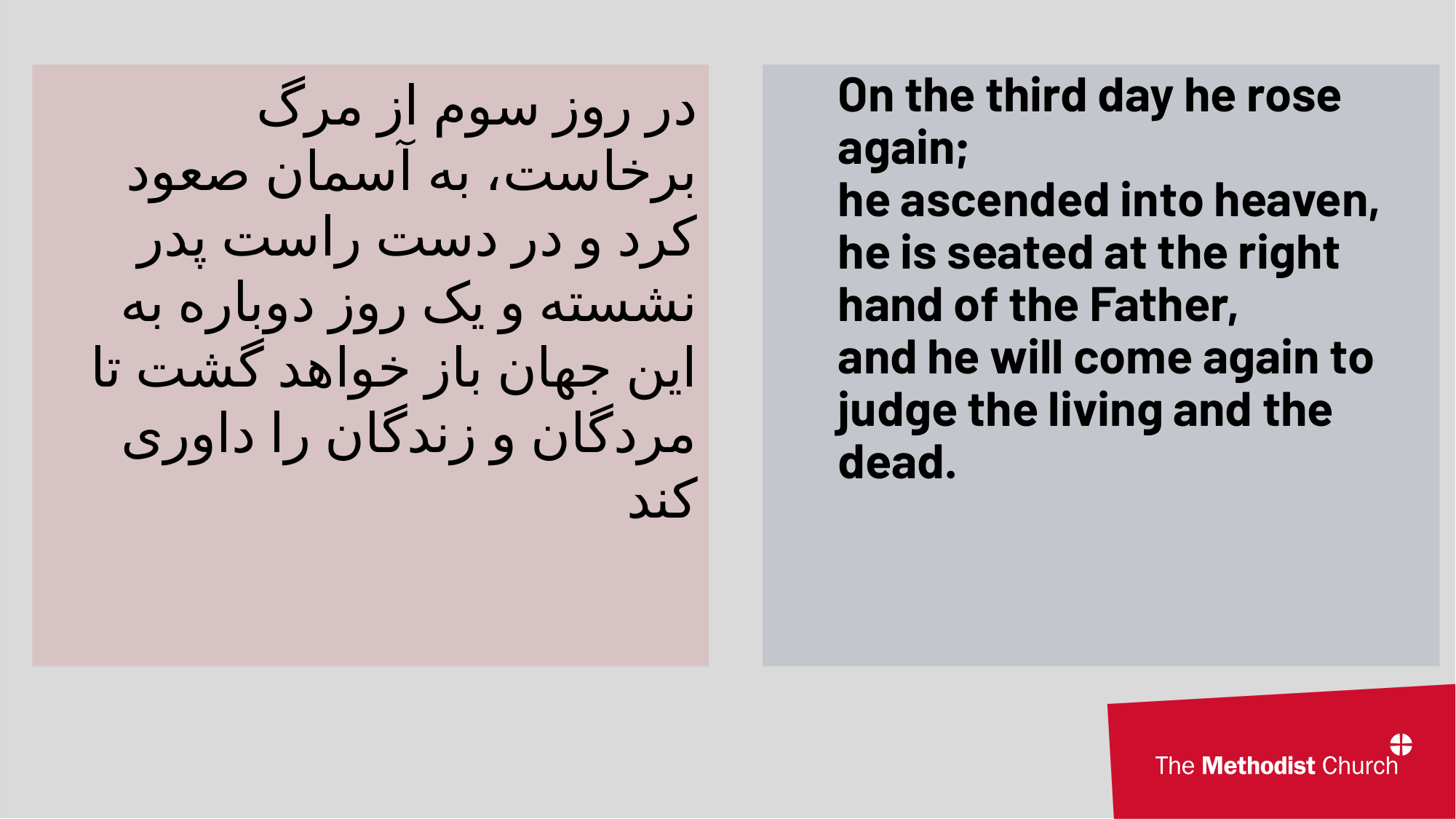

در روز سوم از مرگ برخاست، به آسمان صعود کرد و در دست راست پدر نشسته و یک روز دوباره به این جهان باز خواهد گشت تا مردگان و زندگان را داوری کند
On the third day he rose again;
he ascended into heaven,
he is seated at the right hand of the Father,
and he will come again to judge the living and the dead.